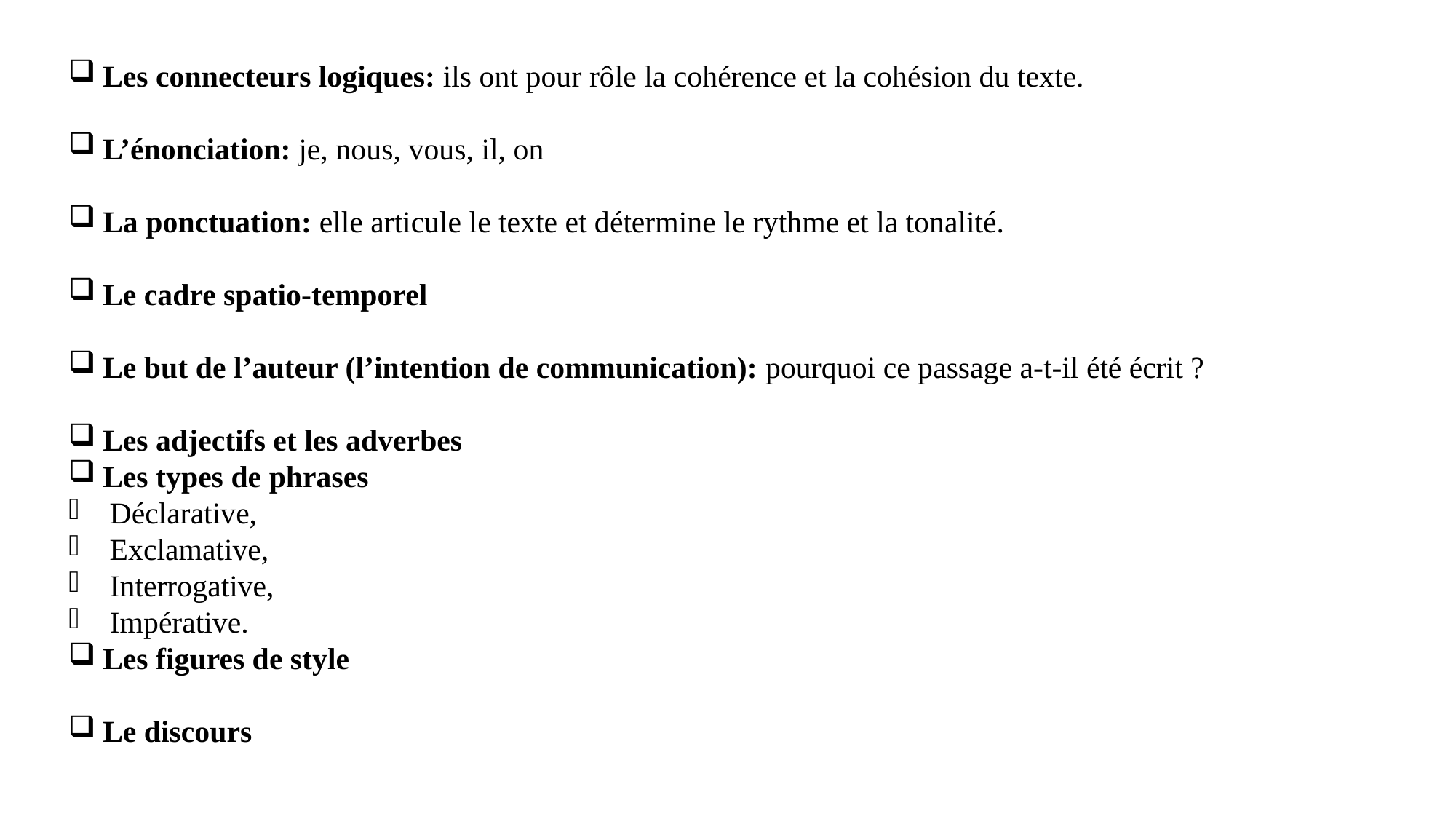

Les connecteurs logiques: ils ont pour rôle la cohérence et la cohésion du texte.

L’énonciation: je, nous, vous, il, on

La ponctuation: elle articule le texte et détermine le rythme et la tonalité.

Le cadre spatio-temporel

Le but de l’auteur (l’intention de communication): pourquoi ce passage a-t-il été écrit ?

Les adjectifs et les adverbes
Les types de phrases
Déclarative,
Exclamative,
Interrogative,
Impérative.
Les figures de style

Le discours